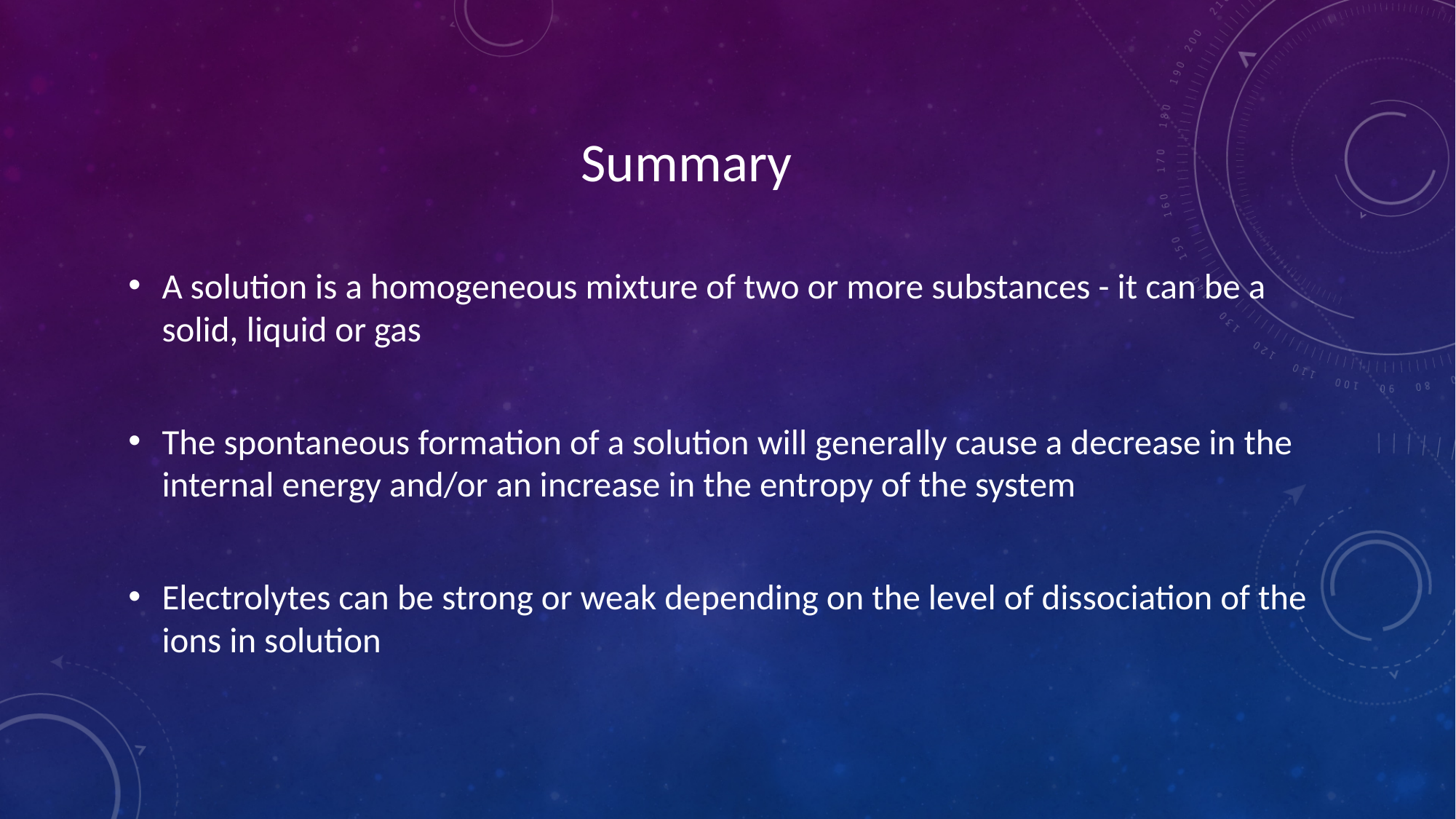

# Summary
A solution is a homogeneous mixture of two or more substances - it can be a solid, liquid or gas

The spontaneous formation of a solution will generally cause a decrease in the internal energy and/or an increase in the entropy of the system

Electrolytes can be strong or weak depending on the level of dissociation of the ions in solution